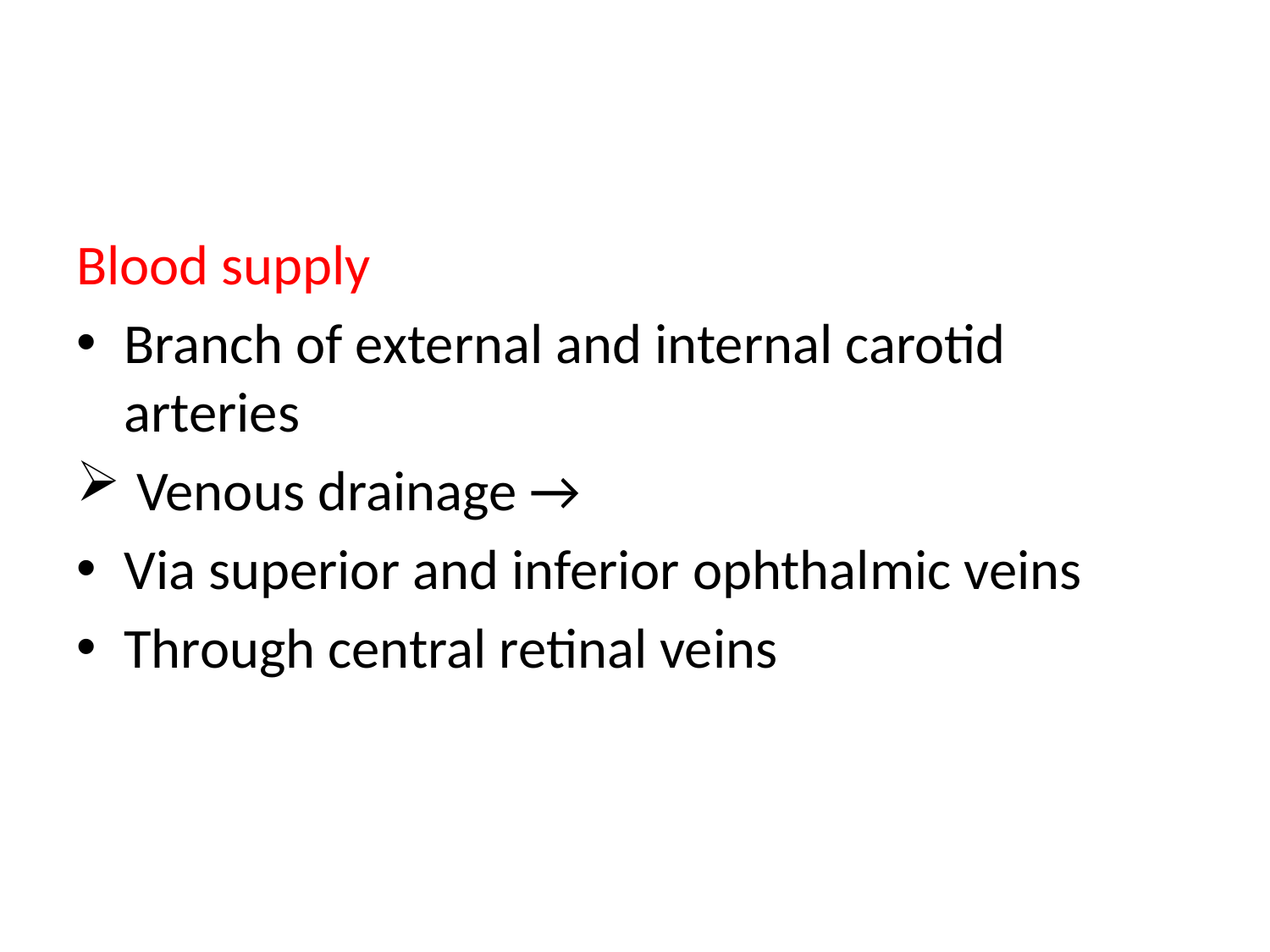

#
Blood supply
Branch of external and internal carotid arteries
 Venous drainage →
Via superior and inferior ophthalmic veins
Through central retinal veins